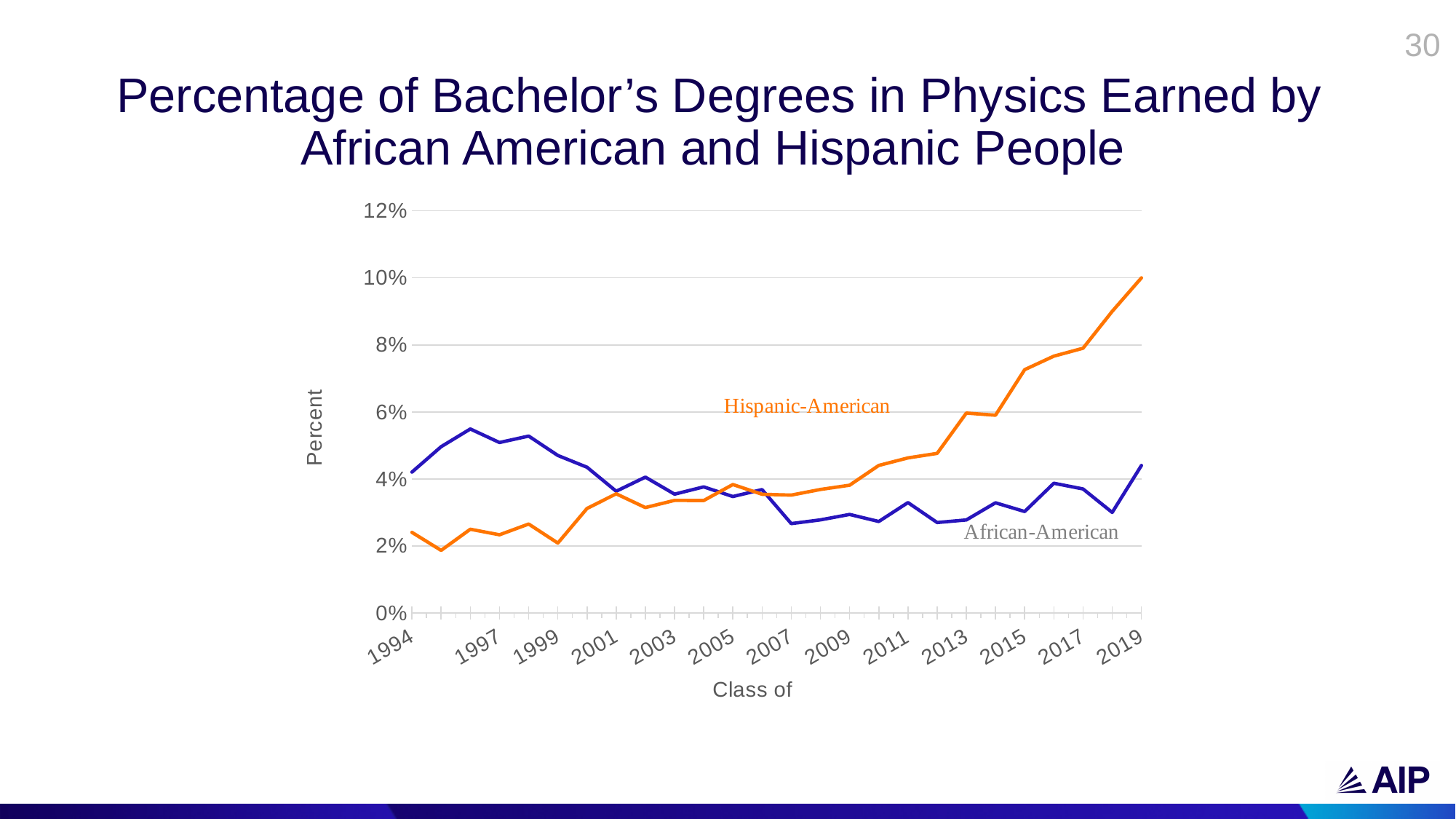

30
# Percentage of Bachelor’s Degrees in Physics Earned by African American and Hispanic People

### Chart

| Category |  |  |
|---|---|---|
| 1994 | 0.042026616857342984 | 0.024048564090590707 |
|  | 0.049616368286445015 | 0.018670076726342712 |
|  | 0.05490502211813687 | 0.02498048399687744 |
| 1997 | 0.05087127599775155 | 0.02332771219786397 |
|  | 0.05279159756771697 | 0.026533996683250415 |
| 1999 | 0.04698972099853157 | 0.020851688693098384 |
|  | 0.043478260869565216 | 0.031173092698933553 |
| 2001 | 0.03632589517384536 | 0.03554748313440581 |
|  | 0.040530582166543844 | 0.031441906165561286 |
| 2003 | 0.03544776119402985 | 0.033582089552238806 |
|  | 0.03761487497328489 | 0.03355417824321436 |
| 2005 | 0.03474415666456096 | 0.038323857654242996 |
|  | 0.03680736147229446 | 0.03540708141628326 |
| 2007 | 0.026656793780081452 | 0.03517215845982969 |
|  | 0.02777263469727828 | 0.03684502869838919 |
| 2009 | 0.029390808692554327 | 0.03811898824367652 |
|  | 0.027288732394366196 | 0.04401408450704225 |
| 2011 | 0.03292806484295846 | 0.04626815265113138 |
|  | 0.026979844469131885 | 0.0476114902396445 |
| 2013 | 0.027752874548719136 | 0.05965213964755834 |
|  | 0.032866387299294975 | 0.059017688618362624 |
| 2015 | 0.030263962375290984 | 0.07260922881657703 |
|  | 0.03870857494465898 | 0.07663924926094648 |
| 2017 | 0.037000000000000005 | 0.079 |
|  | 0.03 | 0.09 |
| 2019 | 0.044000000000000004 | 0.1 |